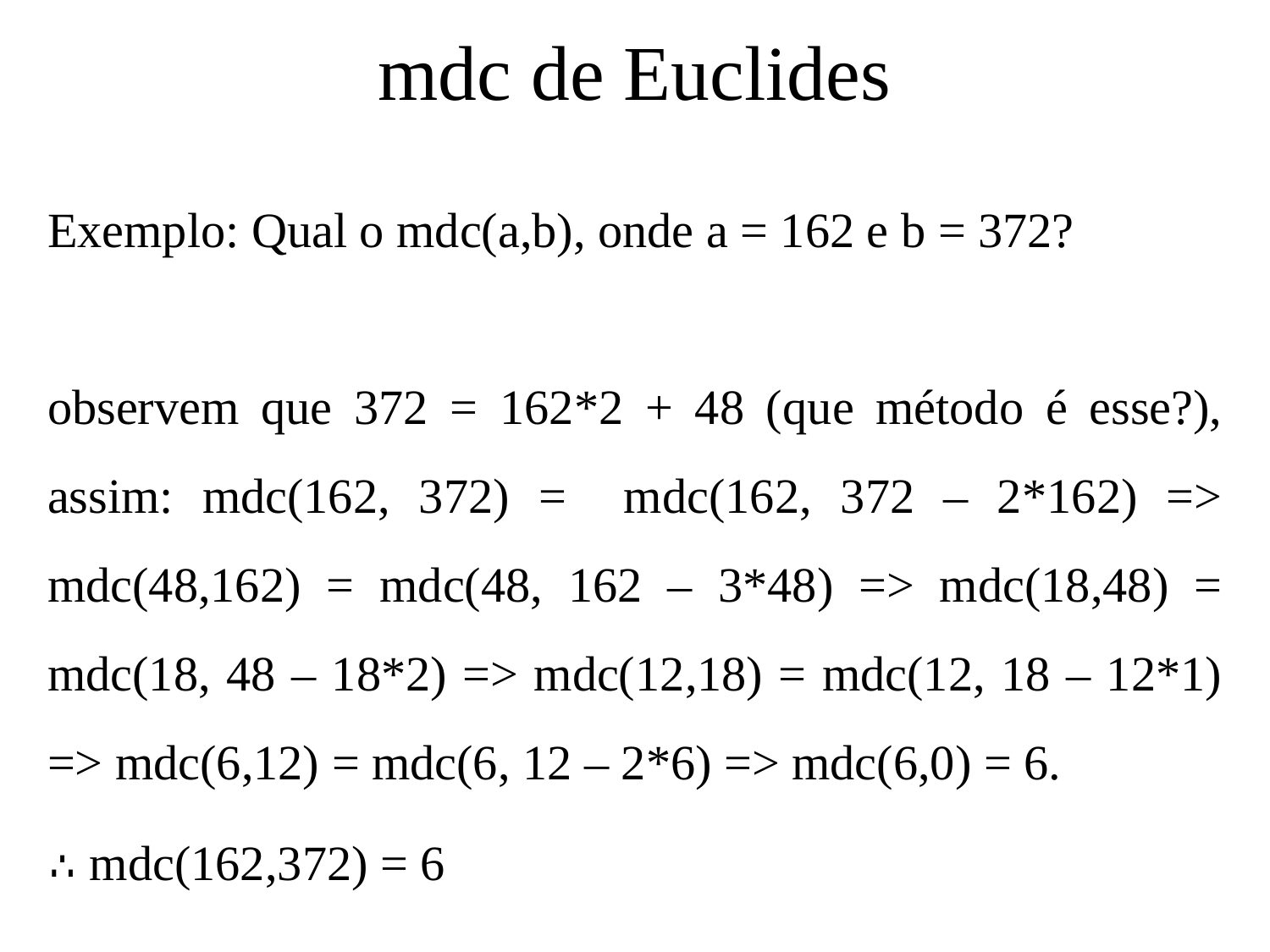

# mdc de Euclides
Exemplo: Qual o mdc(a,b), onde a = 162 e b = 372?

observem que 372 = 162*2 + 48 (que método é esse?), assim: mdc(162, 372) =  mdc(162, 372 – 2*162) => mdc(48,162) = mdc(48, 162 – 3*48) => mdc(18,48) = mdc(18, 48 – 18*2) => mdc(12,18) = mdc(12, 18 – 12*1) => mdc(6,12) = mdc(6, 12 – 2*6) => mdc(6,0) = 6.
∴ mdc(162,372) = 6